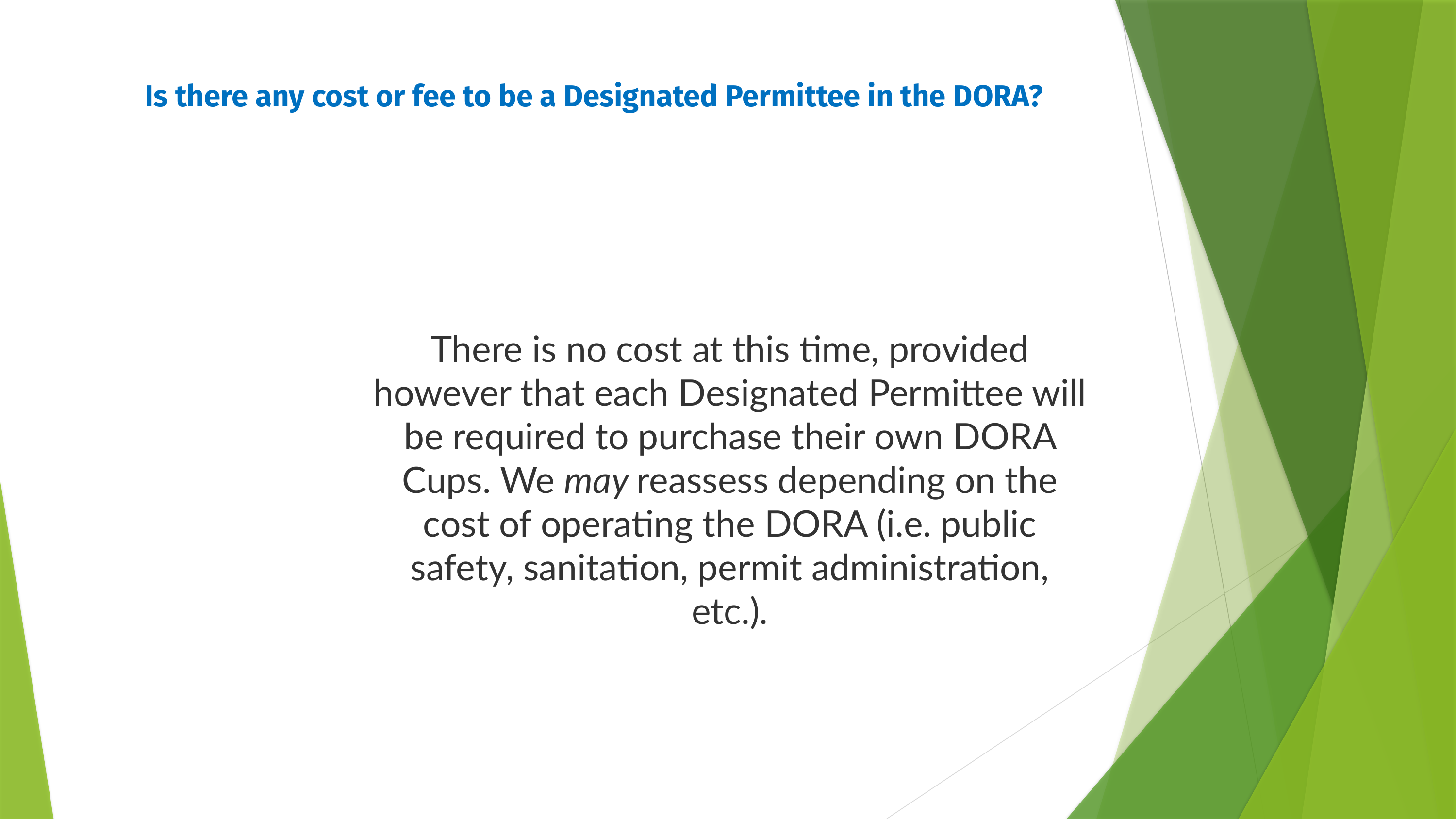

# Is there any cost or fee to be a Designated Permittee in the DORA?
There is no cost at this time, provided however that each Designated Permittee will be required to purchase their own DORA Cups. We may reassess depending on the cost of operating the DORA (i.e. public safety, sanitation, permit administration, etc.).